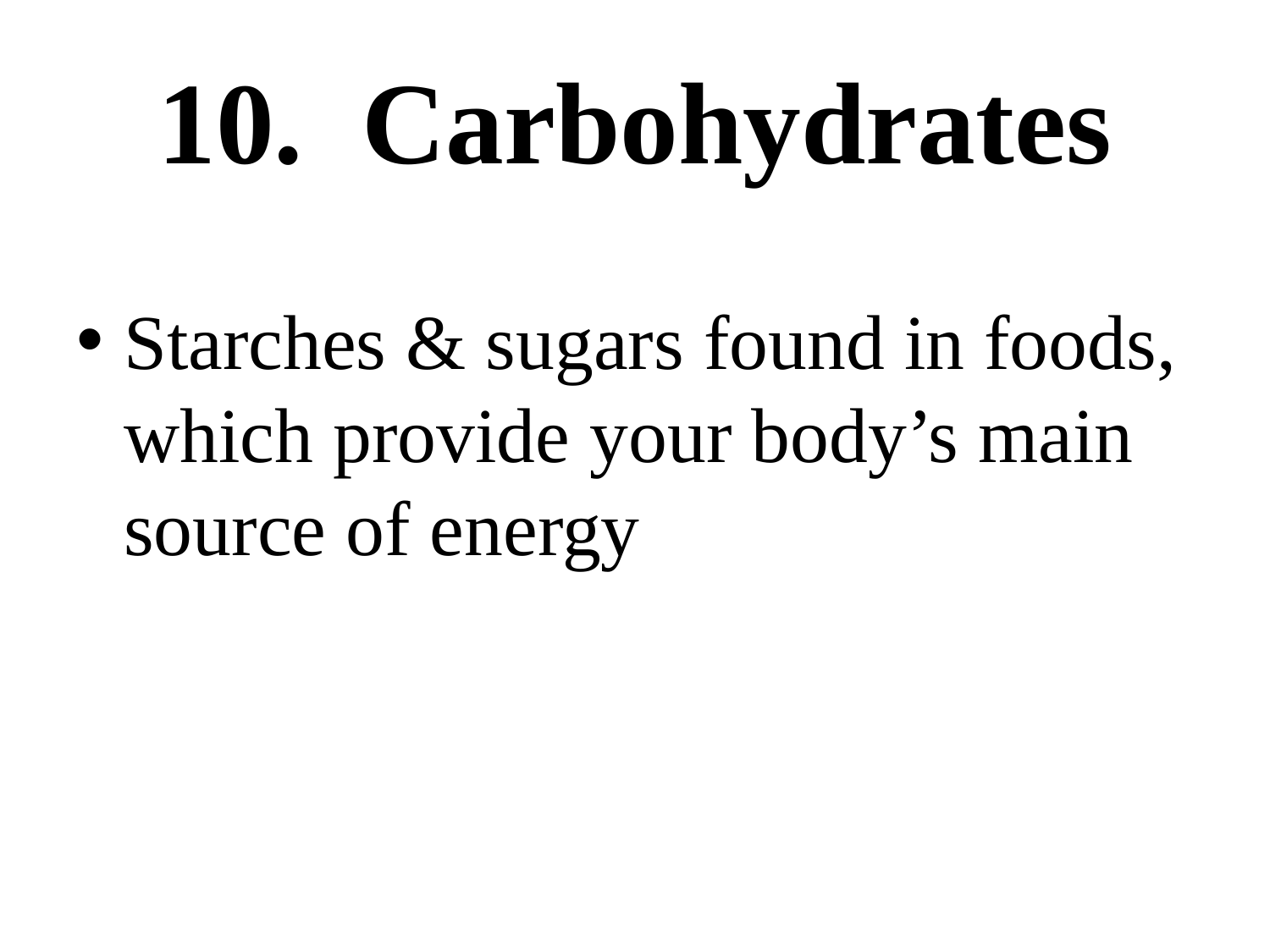

# 10.  Carbohydrates
Starches & sugars found in foods, which provide your body’s main source of energy